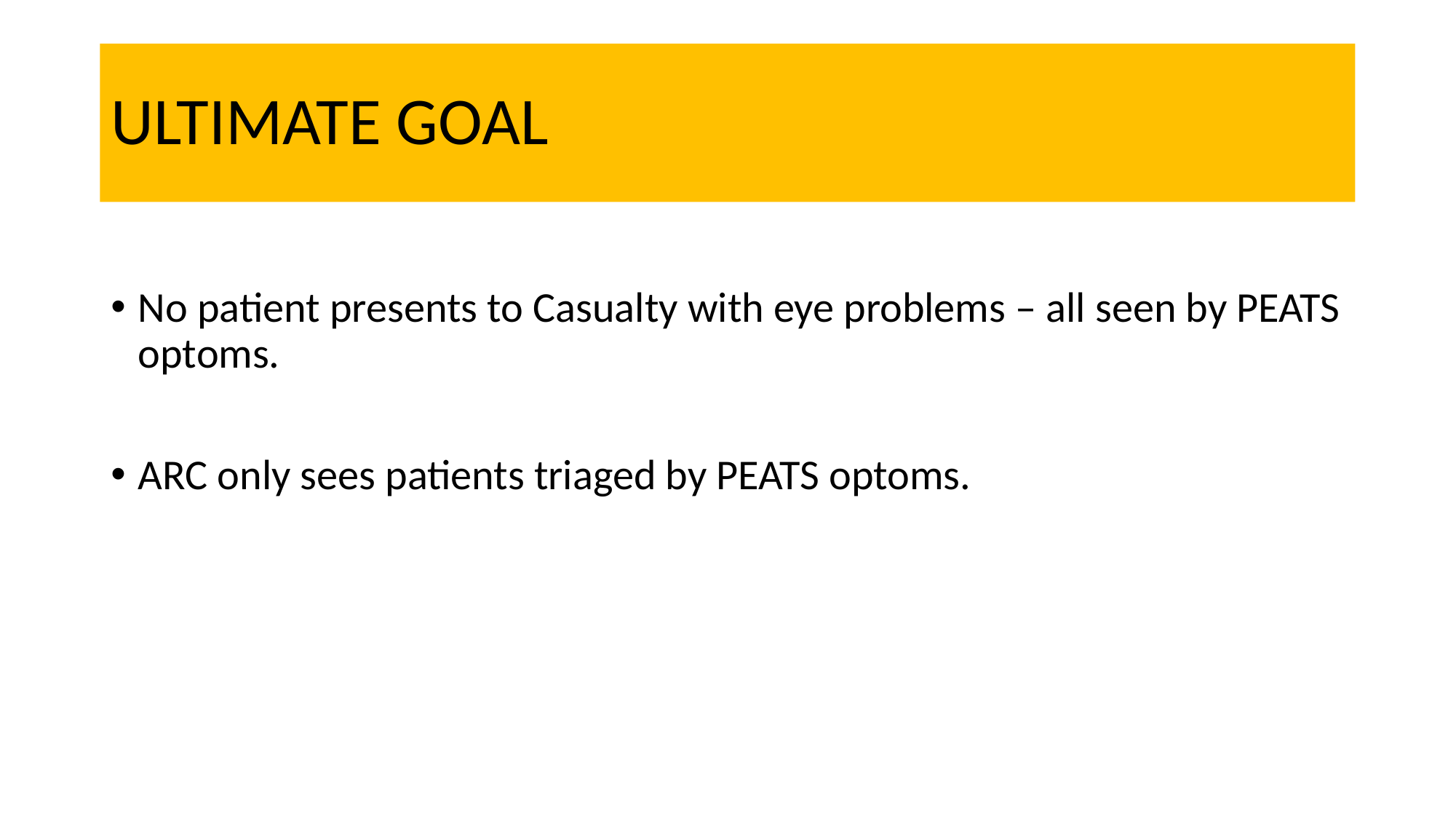

# ULTIMATE GOAL
No patient presents to Casualty with eye problems – all seen by PEATS optoms.

ARC only sees patients triaged by PEATS optoms.